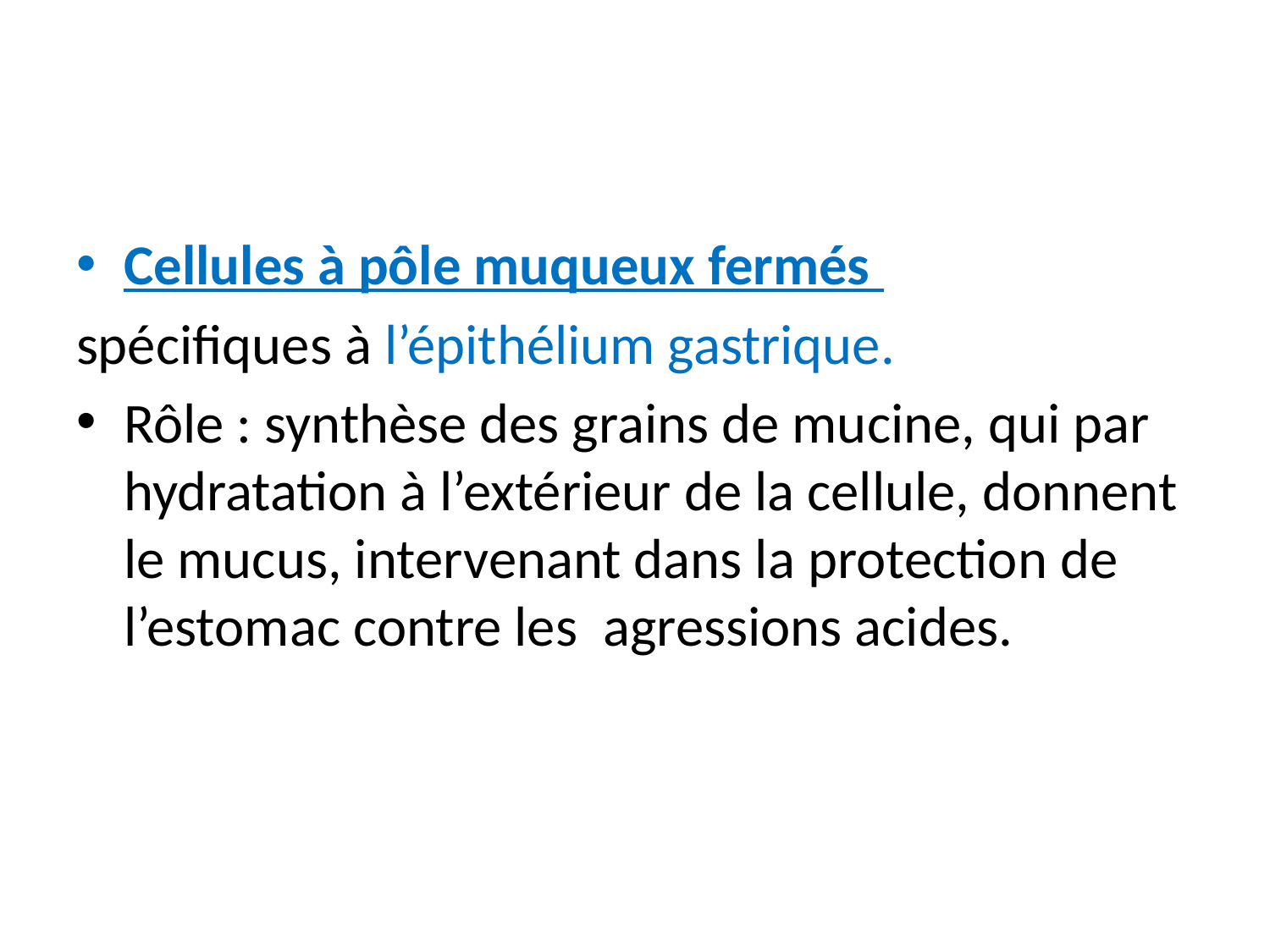

Cellules à pôle muqueux fermés
spécifiques à l’épithélium gastrique.
Rôle : synthèse des grains de mucine, qui par hydratation à l’extérieur de la cellule, donnent le mucus, intervenant dans la protection de l’estomac contre les  agressions acides.